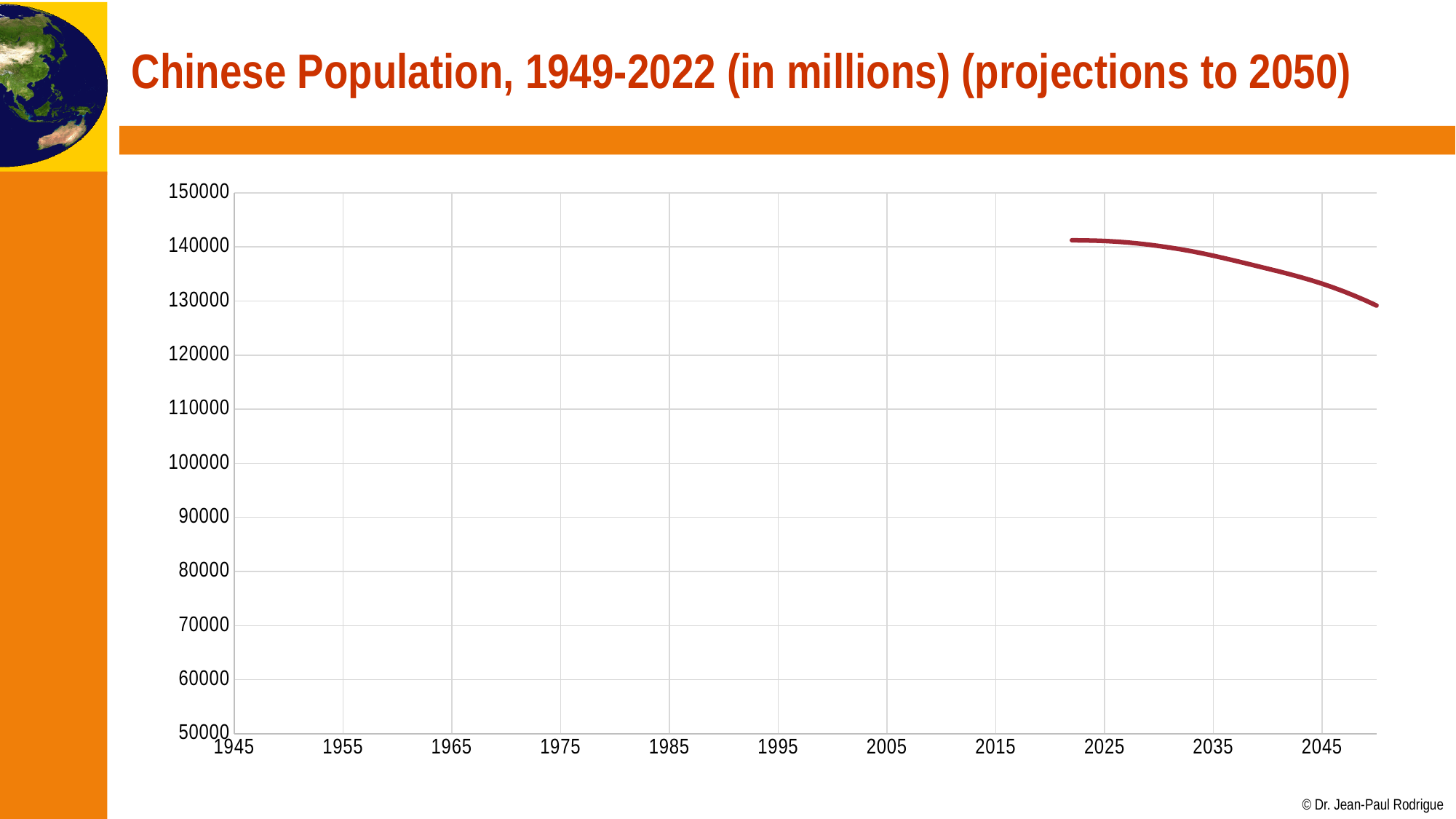

# Chinese Population, 1949-2022 (in millions) (projections to 2050)

### Chart

| Category | Actual | Predicted |
|---|---|---|